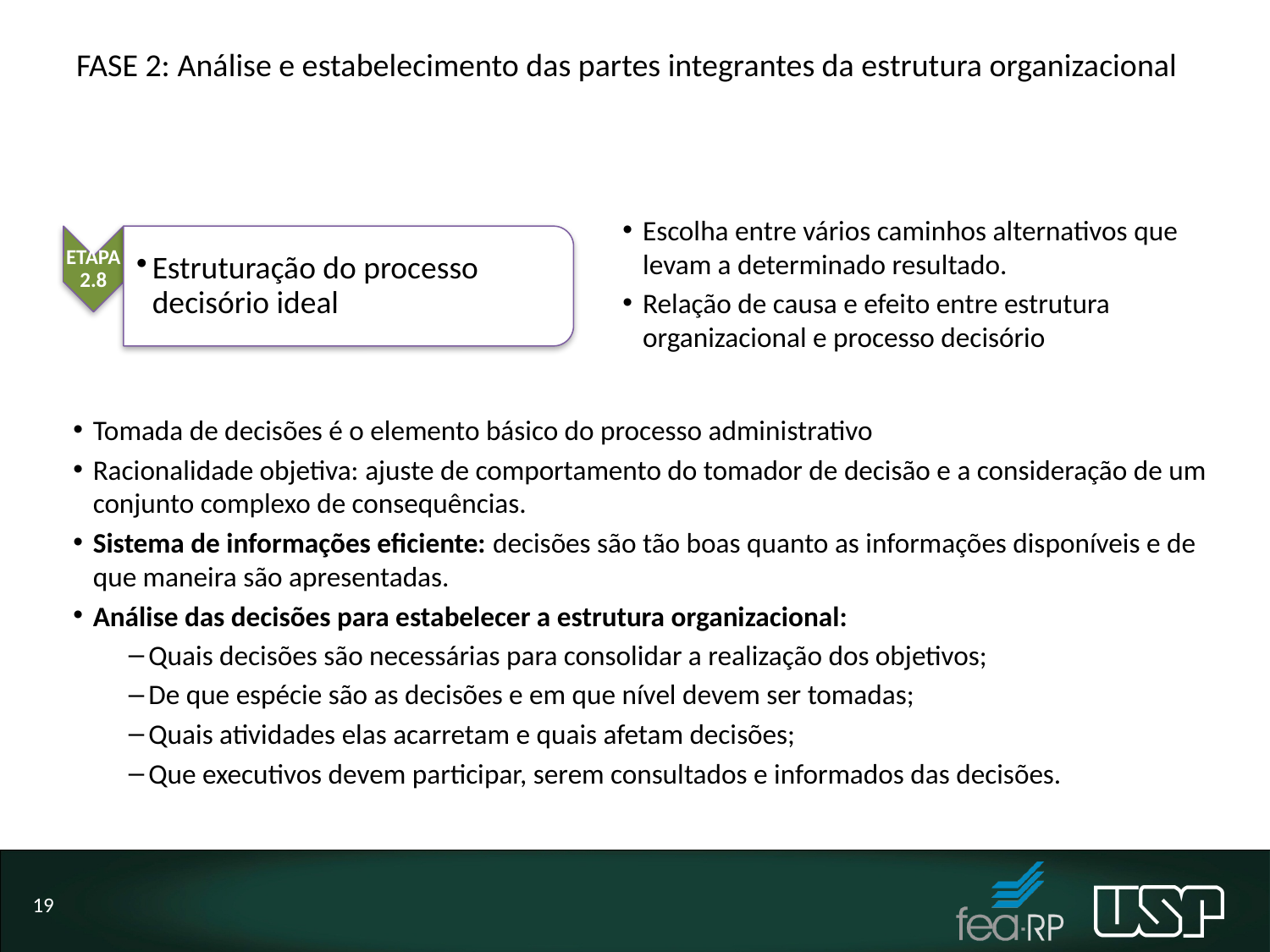

# FASE 2: Análise e estabelecimento das partes integrantes da estrutura organizacional
Escolha entre vários caminhos alternativos que levam a determinado resultado.
Relação de causa e efeito entre estrutura organizacional e processo decisório

ETAPA 2.8

Estruturação do processo decisório ideal
Tomada de decisões é o elemento básico do processo administrativo
Racionalidade objetiva: ajuste de comportamento do tomador de decisão e a consideração de um conjunto complexo de consequências.
Sistema de informações eficiente: decisões são tão boas quanto as informações disponíveis e de que maneira são apresentadas.
Análise das decisões para estabelecer a estrutura organizacional:
Quais decisões são necessárias para consolidar a realização dos objetivos;
De que espécie são as decisões e em que nível devem ser tomadas;
Quais atividades elas acarretam e quais afetam decisões;
Que executivos devem participar, serem consultados e informados das decisões.

19